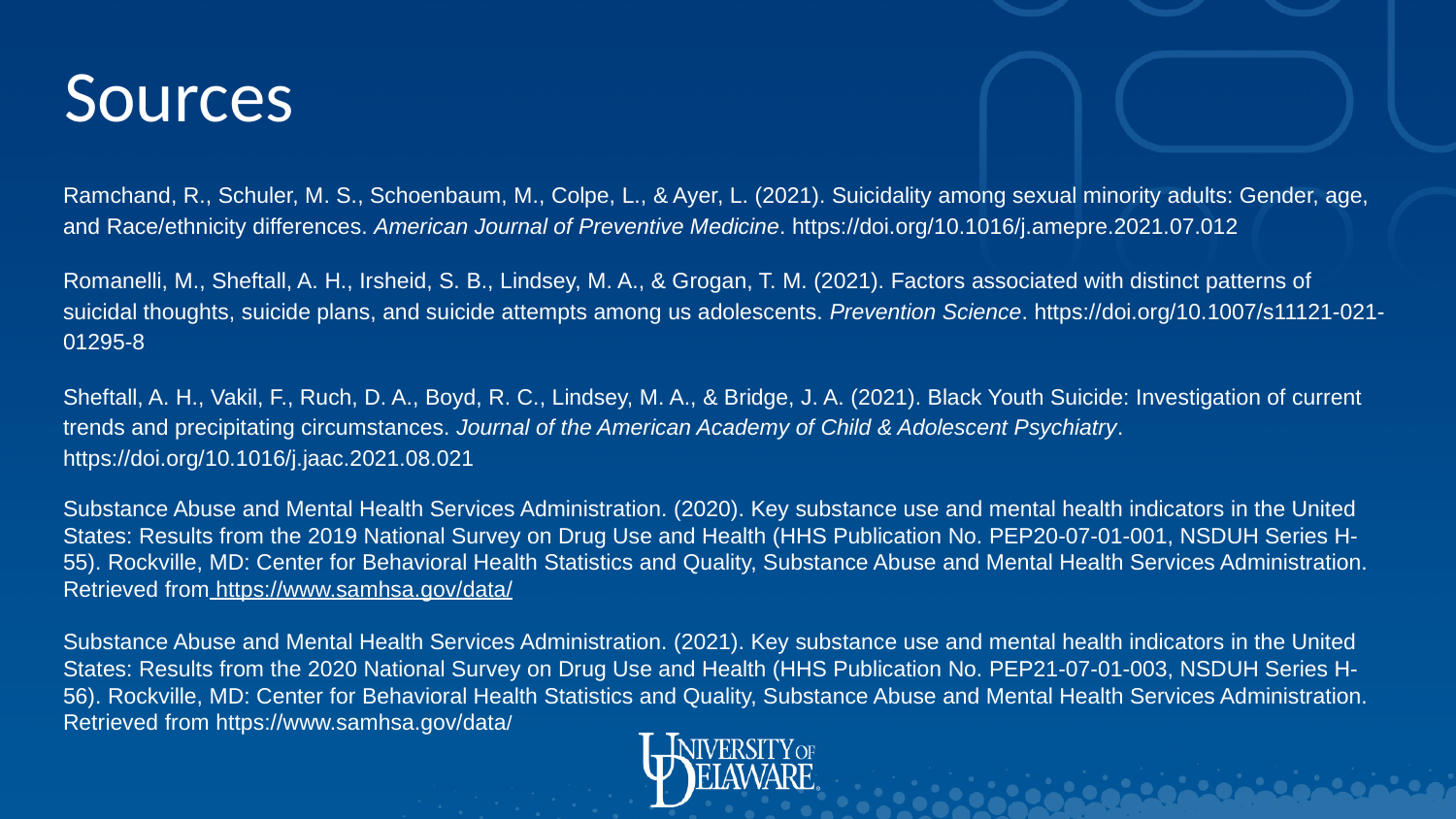

# Sources
Ramchand, R., Schuler, M. S., Schoenbaum, M., Colpe, L., & Ayer, L. (2021). Suicidality among sexual minority adults: Gender, age, and Race/ethnicity differences. American Journal of Preventive Medicine. https://doi.org/10.1016/j.amepre.2021.07.012
Romanelli, M., Sheftall, A. H., Irsheid, S. B., Lindsey, M. A., & Grogan, T. M. (2021). Factors associated with distinct patterns of suicidal thoughts, suicide plans, and suicide attempts among us adolescents. Prevention Science. https://doi.org/10.1007/s11121-021-01295-8
Sheftall, A. H., Vakil, F., Ruch, D. A., Boyd, R. C., Lindsey, M. A., & Bridge, J. A. (2021). Black Youth Suicide: Investigation of current trends and precipitating circumstances. Journal of the American Academy of Child & Adolescent Psychiatry. https://doi.org/10.1016/j.jaac.2021.08.021
Substance Abuse and Mental Health Services Administration. (2020). Key substance use and mental health indicators in the United States: Results from the 2019 National Survey on Drug Use and Health (HHS Publication No. PEP20-07-01-001, NSDUH Series H-55). Rockville, MD: Center for Behavioral Health Statistics and Quality, Substance Abuse and Mental Health Services Administration. Retrieved from https://www.samhsa.gov/data/

Substance Abuse and Mental Health Services Administration. (2021). Key substance use and mental health indicators in the United States: Results from the 2020 National Survey on Drug Use and Health (HHS Publication No. PEP21-07-01-003, NSDUH Series H-56). Rockville, MD: Center for Behavioral Health Statistics and Quality, Substance Abuse and Mental Health Services Administration. Retrieved from https://www.samhsa.gov/data/